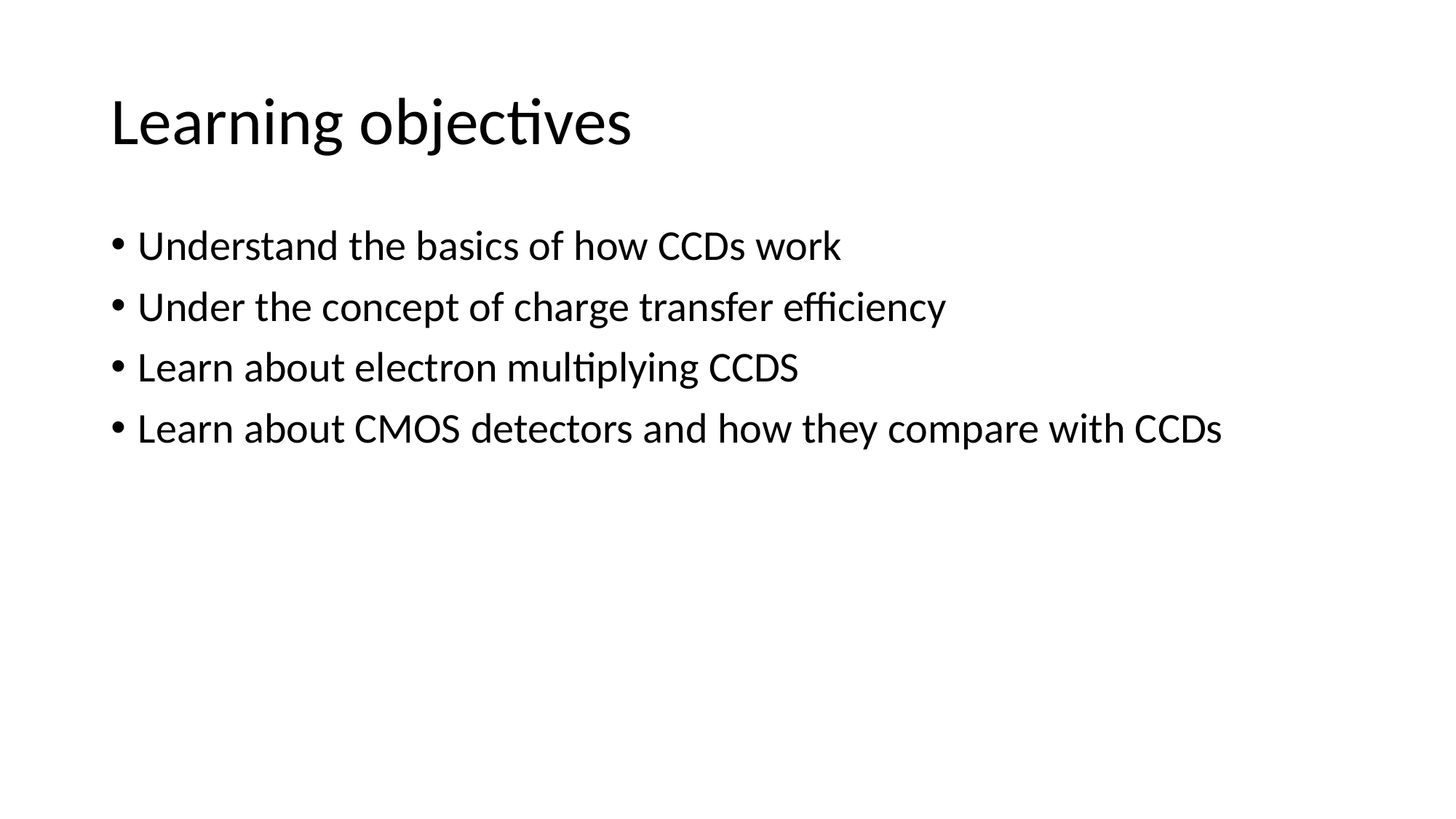

# Learning objectives
Understand the basics of how CCDs work
Under the concept of charge transfer efficiency
Learn about electron multiplying CCDS
Learn about CMOS detectors and how they compare with CCDs